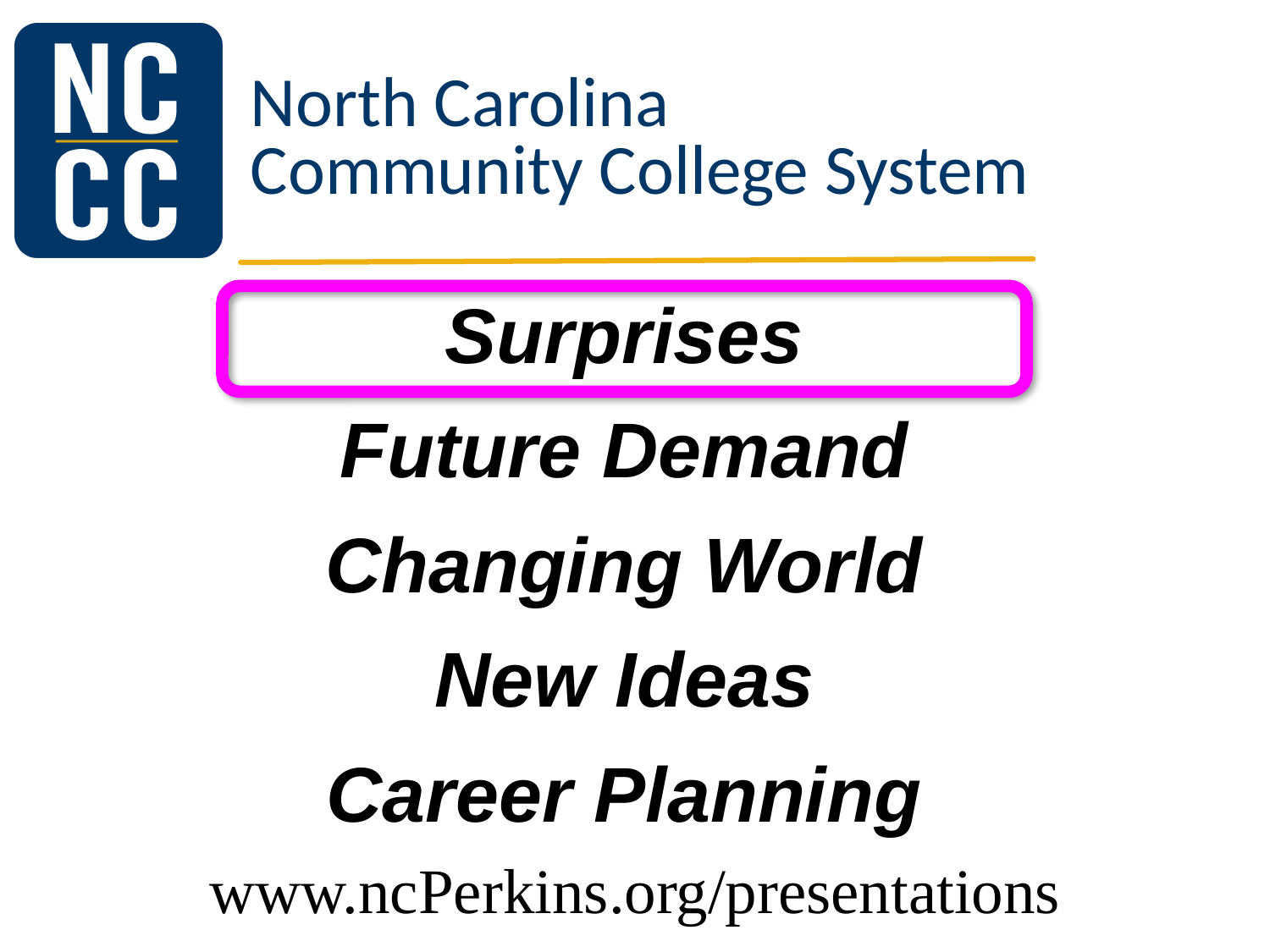

# Surprises Future Demand Changing World New Ideas Career Planning

www.ncPerkins.org/presentations